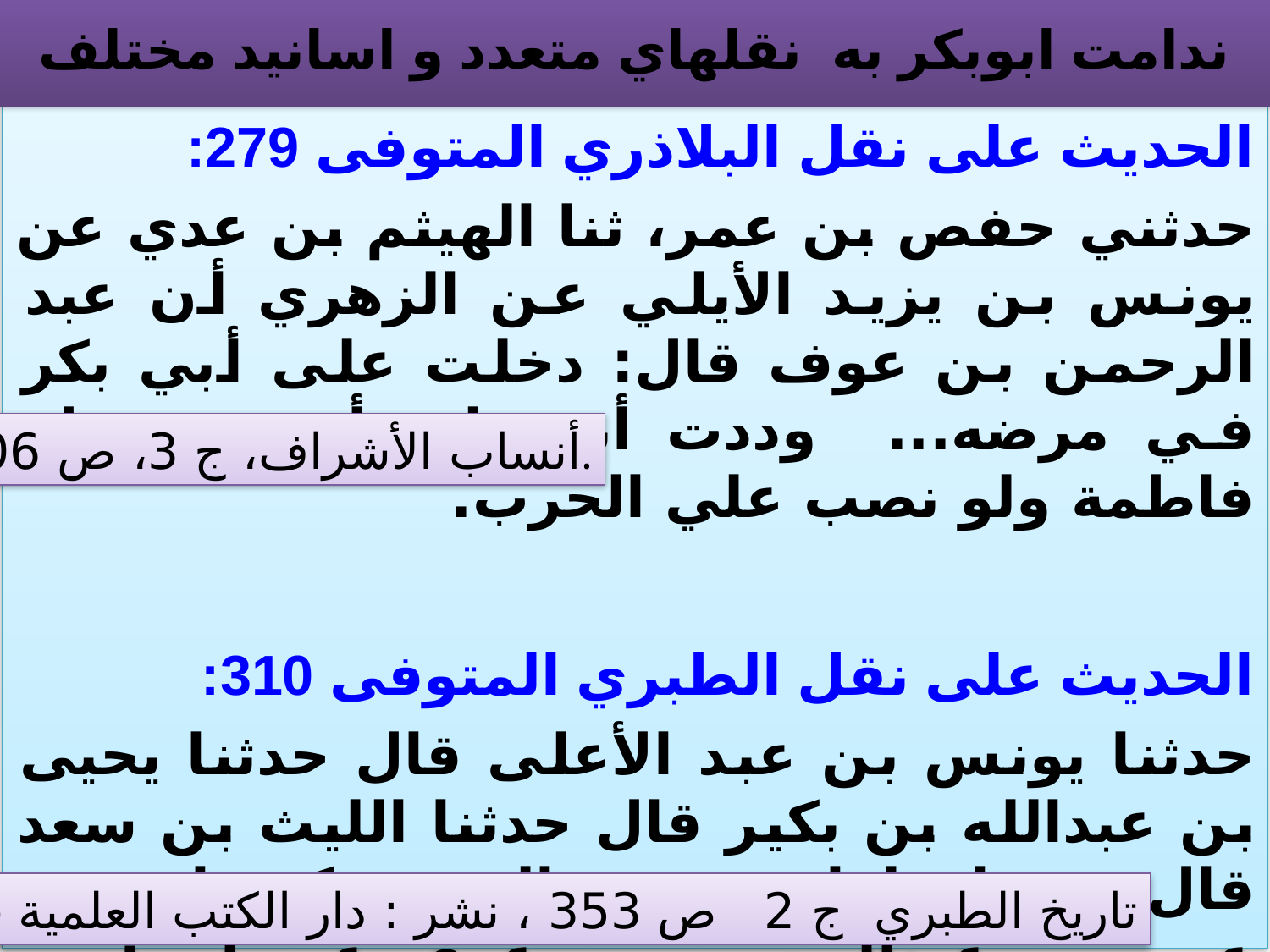

# ندامت ابوبكر به  نقلهاي متعدد و اسانيد مختلف
الحديث علی نقل البلاذري المتوفی 279:
حدثني حفص بن عمر، ثنا الهيثم بن عدي عن يونس بن يزيد الأيلي عن الزهري أن عبد الرحمن بن عوف قال: دخلت على أبي بكر في مرضه...  وددت أني لم أفتش منزل فاطمة ولو نصب علي الحرب.

الحديث علی نقل الطبري المتوفی 310:
حدثنا يونس بن عبد الأعلى قال حدثنا يحيى بن عبدالله بن بكير قال حدثنا الليث بن سعد قال حدثنا علوان عن صالح بن كيسان عن عمر بن عبدالرحمن بن عوف عن أبيه: ... فوددت أنى لم أكشف بيت فاطمة عن شئ وإن كانوا قد غلقوه على الحرب.

أنساب الأشراف، ج 3، ص 406.
تاريخ الطبري  ج 2   ص 353 ، نشر : دار الكتب العلمية - بيروت